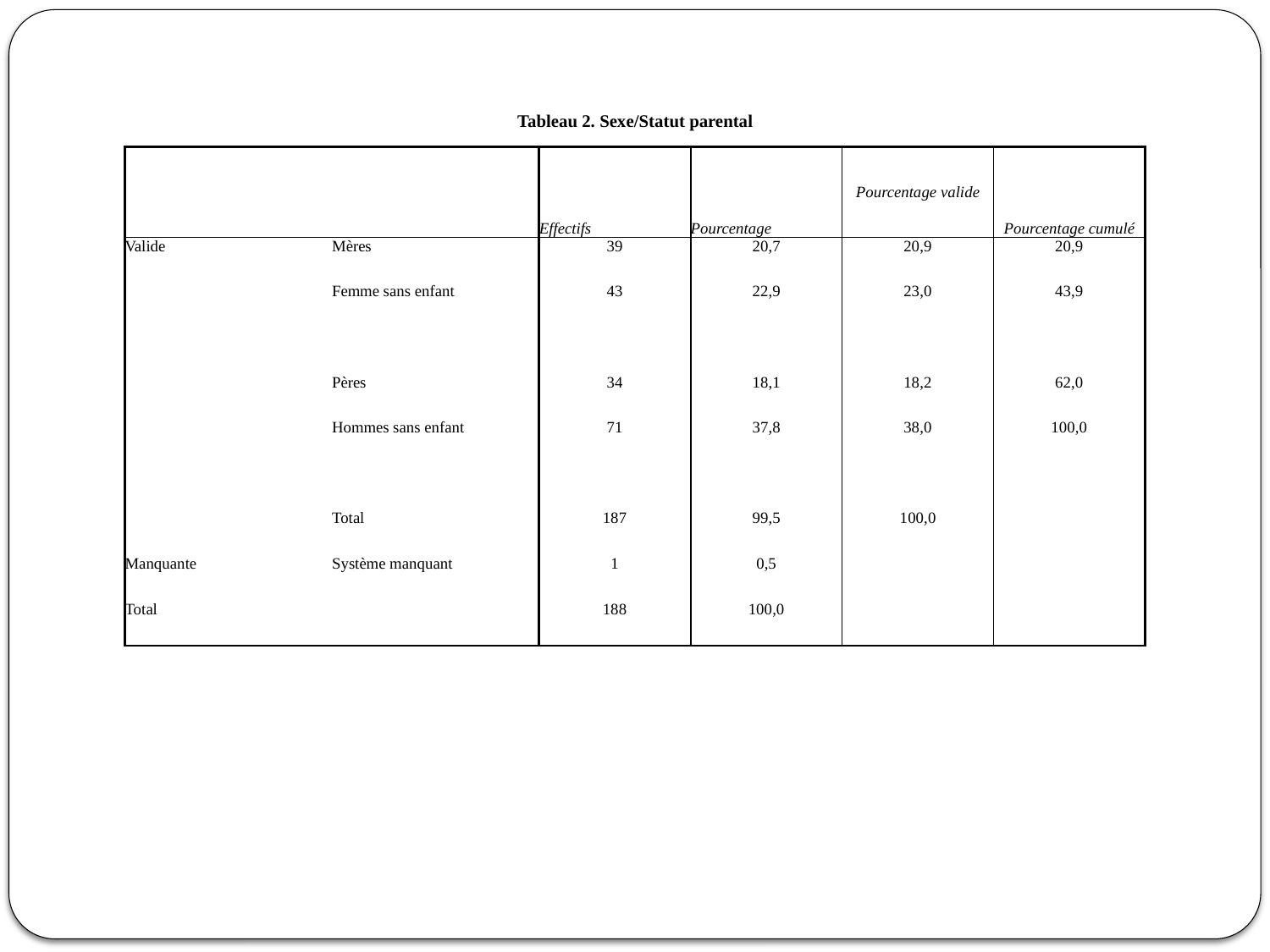

| Tableau 2. Sexe/Statut parental |  |  |  |  |  |
| --- | --- | --- | --- | --- | --- |
|  |  | Effectifs | Pourcentage | Pourcentage valide | Pourcentage cumulé |
| Valide | Mères | 39 | 20,7 | 20,9 | 20,9 |
|  | Femme sans enfant | 43 | 22,9 | 23,0 | 43,9 |
|  | Pères | 34 | 18,1 | 18,2 | 62,0 |
|  | Hommes sans enfant | 71 | 37,8 | 38,0 | 100,0 |
|  | Total | 187 | 99,5 | 100,0 |  |
| Manquante | Système manquant | 1 | 0,5 |  |  |
| Total |  | 188 | 100,0 |  |  |